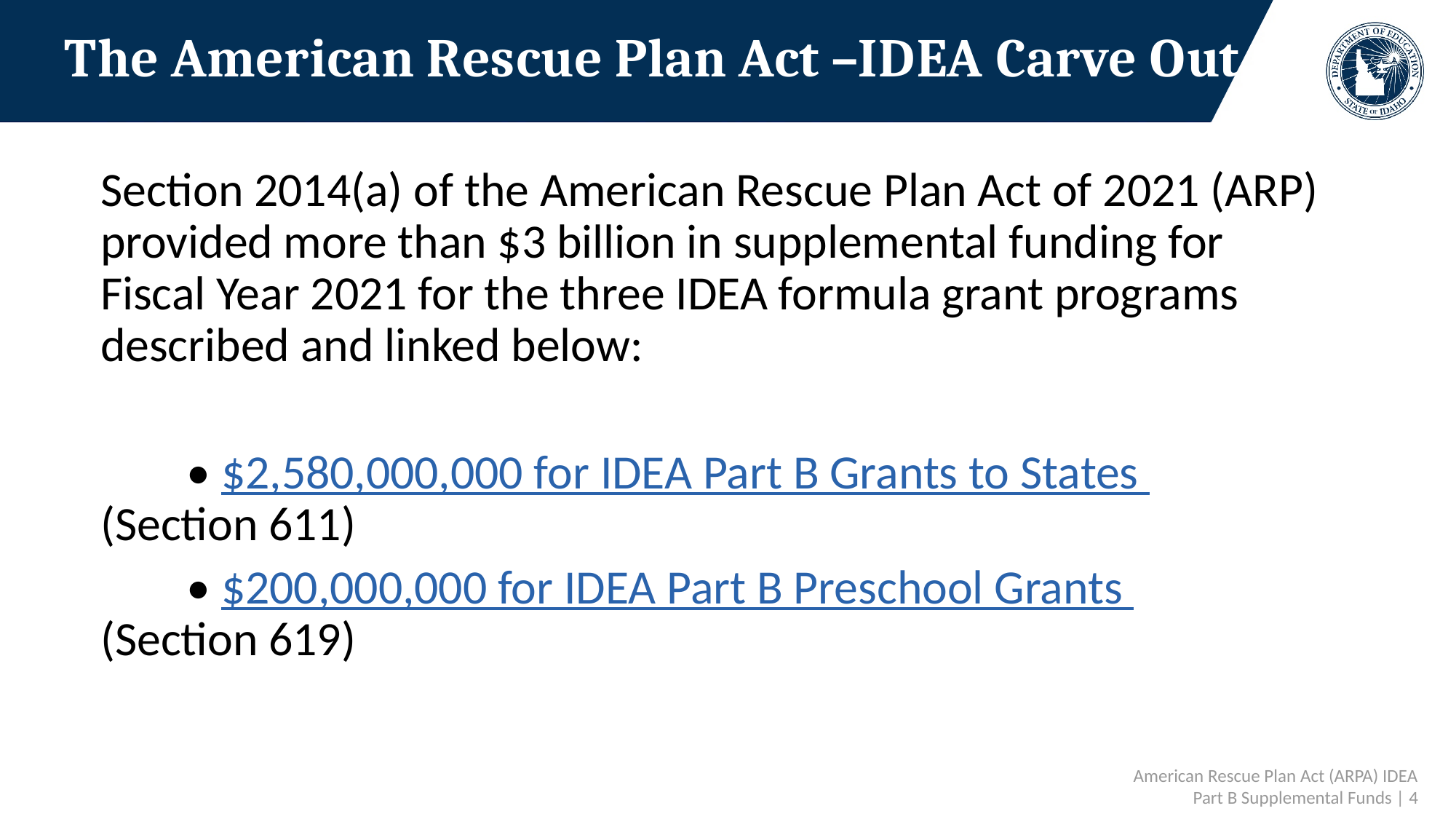

# The American Rescue Plan Act –IDEA Carve Out
Section 2014(a) of the American Rescue Plan Act of 2021 (ARP) provided more than $3 billion in supplemental funding for Fiscal Year 2021 for the three IDEA formula grant programs described and linked below:

	• $2,580,000,000 for IDEA Part B Grants to States 	   	(Section 611)
	• $200,000,000 for IDEA Part B Preschool Grants 	   	(Section 619)

 American Rescue Plan Act (ARPA) IDEA Part B Supplemental Funds | 4